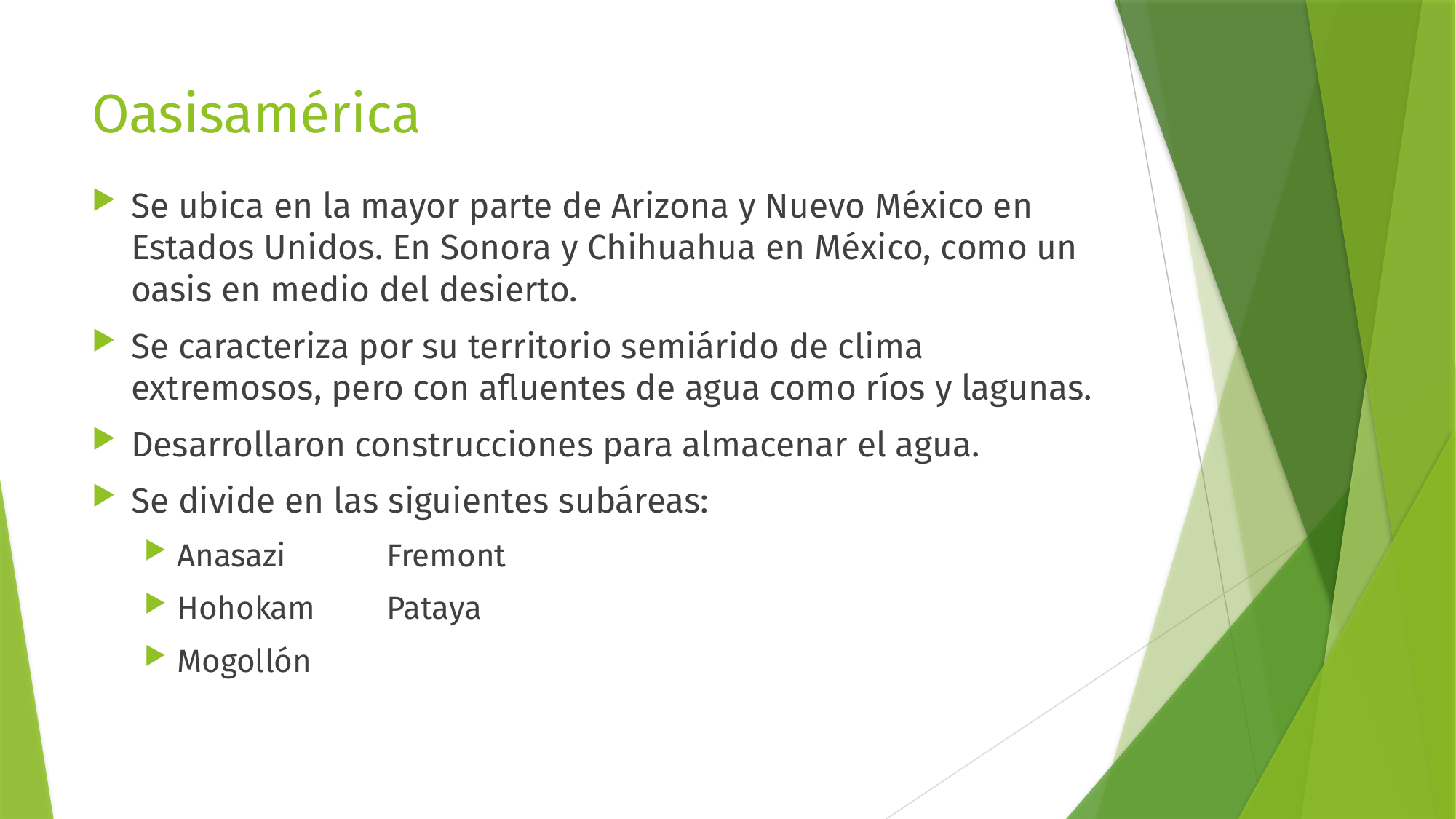

# Oasisamérica
Se ubica en la mayor parte de Arizona y Nuevo México en Estados Unidos. En Sonora y Chihuahua en México, como un oasis en medio del desierto.
Se caracteriza por su territorio semiárido de clima extremosos, pero con afluentes de agua como ríos y lagunas.
Desarrollaron construcciones para almacenar el agua.
Se divide en las siguientes subáreas:
Anasazi				Fremont
Hohokam			Pataya
Mogollón